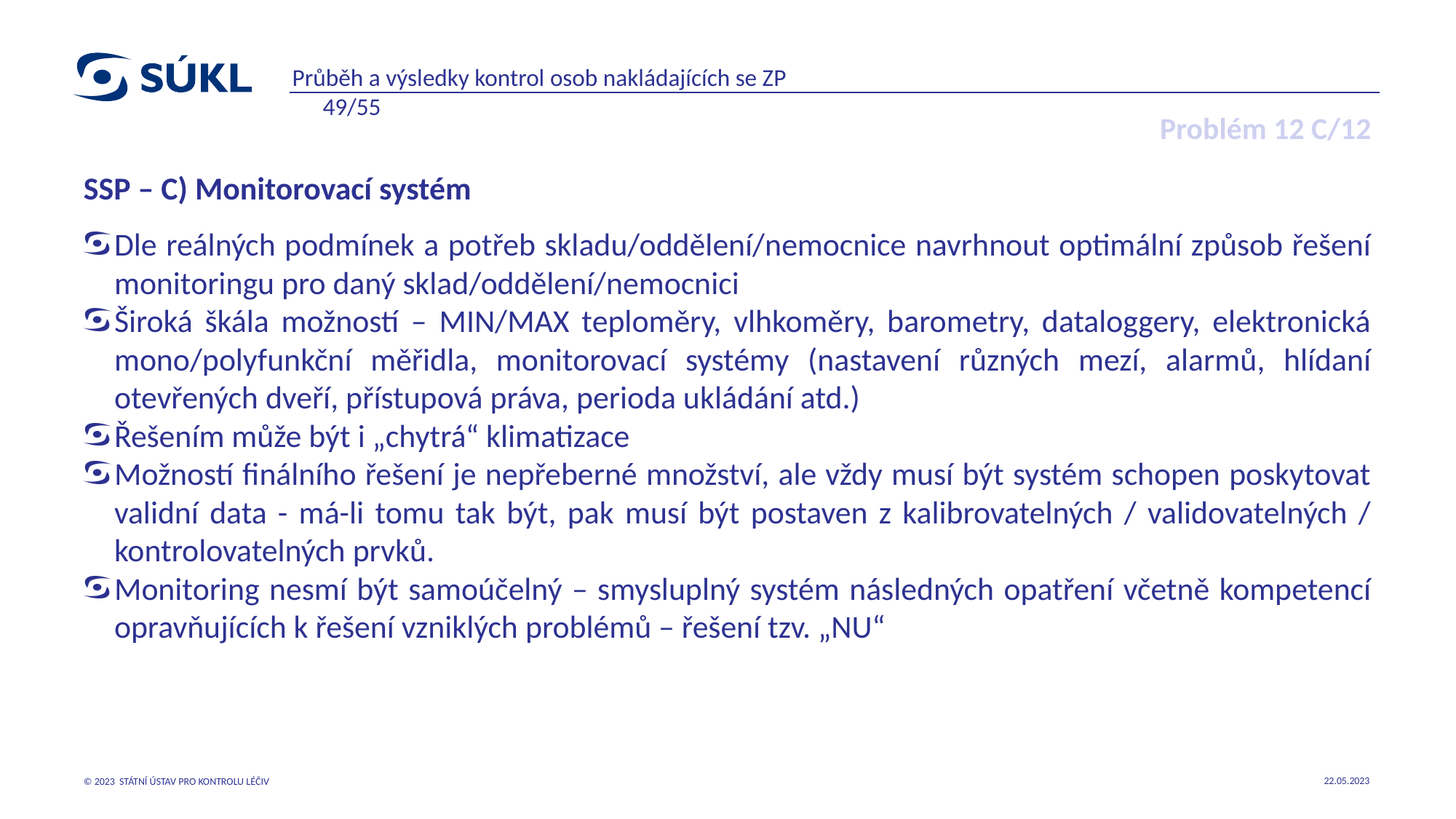

Průběh a výsledky kontrol osob nakládajících se ZP         49/55
# Problém 12 C/12
SSP – C) Monitorovací systém

Dle reálných podmínek a potřeb skladu/oddělení/nemocnice navrhnout optimální způsob řešení monitoringu pro daný sklad/oddělení/nemocnici
Široká škála možností – MIN/MAX teploměry, vlhkoměry, barometry, dataloggery, elektronická mono/polyfunkční měřidla, monitorovací systémy (nastavení různých mezí, alarmů, hlídaní otevřených dveří, přístupová práva, perioda ukládání atd.)
Řešením může být i „chytrá“ klimatizace
Možností finálního řešení je nepřeberné množství, ale vždy musí být systém schopen poskytovat validní data - má-li tomu tak být, pak musí být postaven z kalibrovatelných / validovatelných / kontrolovatelných prvků.
Monitoring nesmí být samoúčelný – smysluplný systém následných opatření včetně kompetencí opravňujících k řešení vzniklých problémů – řešení tzv. „NU“
22.05.2023
© 2023  STÁTNÍ ÚSTAV PRO KONTROLU LÉČIV